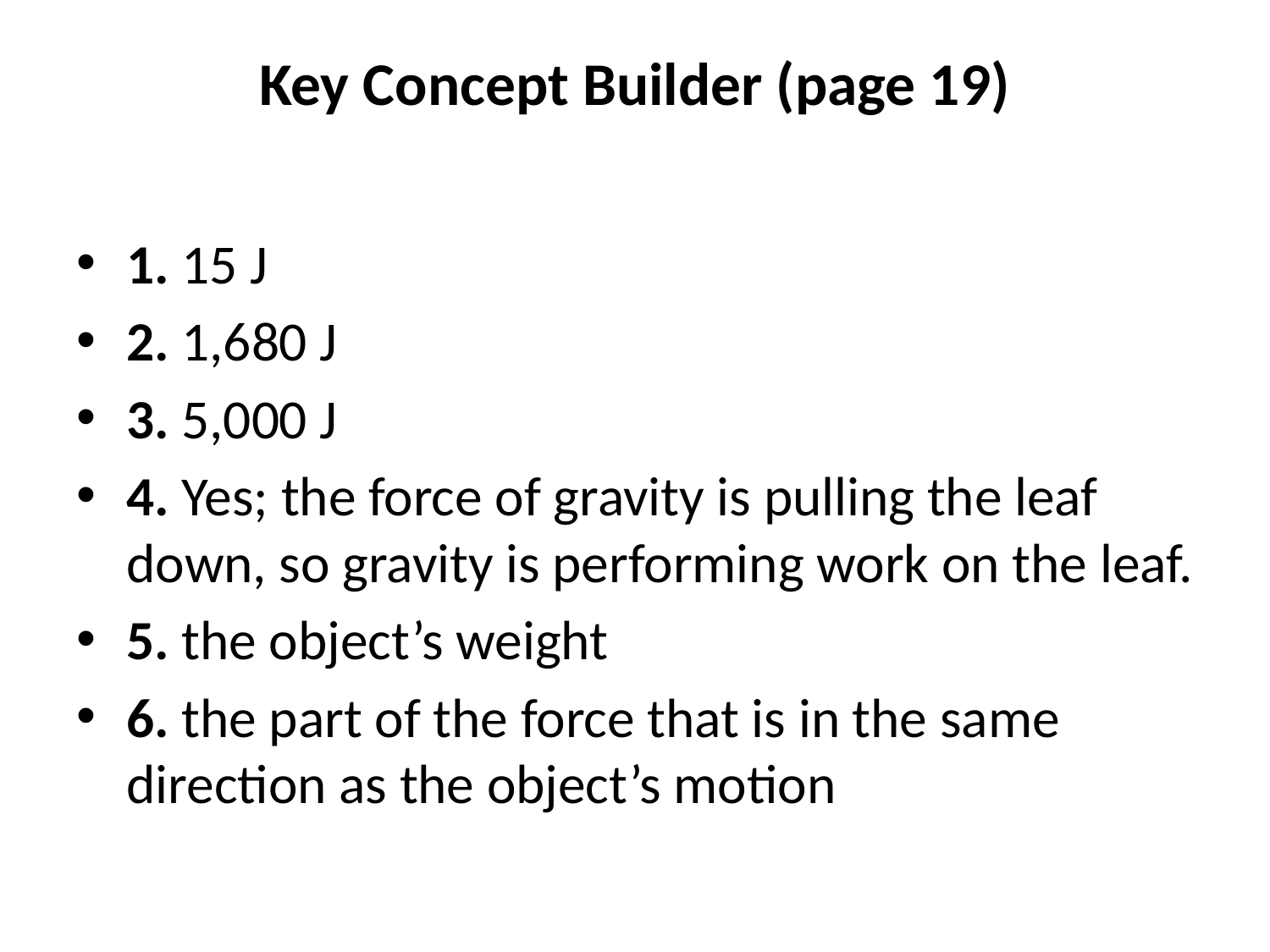

# Key Concept Builder (page 19)
1. 15 J
2. 1,680 J
3. 5,000 J
4. Yes; the force of gravity is pulling the leaf down, so gravity is performing work on the leaf.
5. the object’s weight
6. the part of the force that is in the same direction as the object’s motion